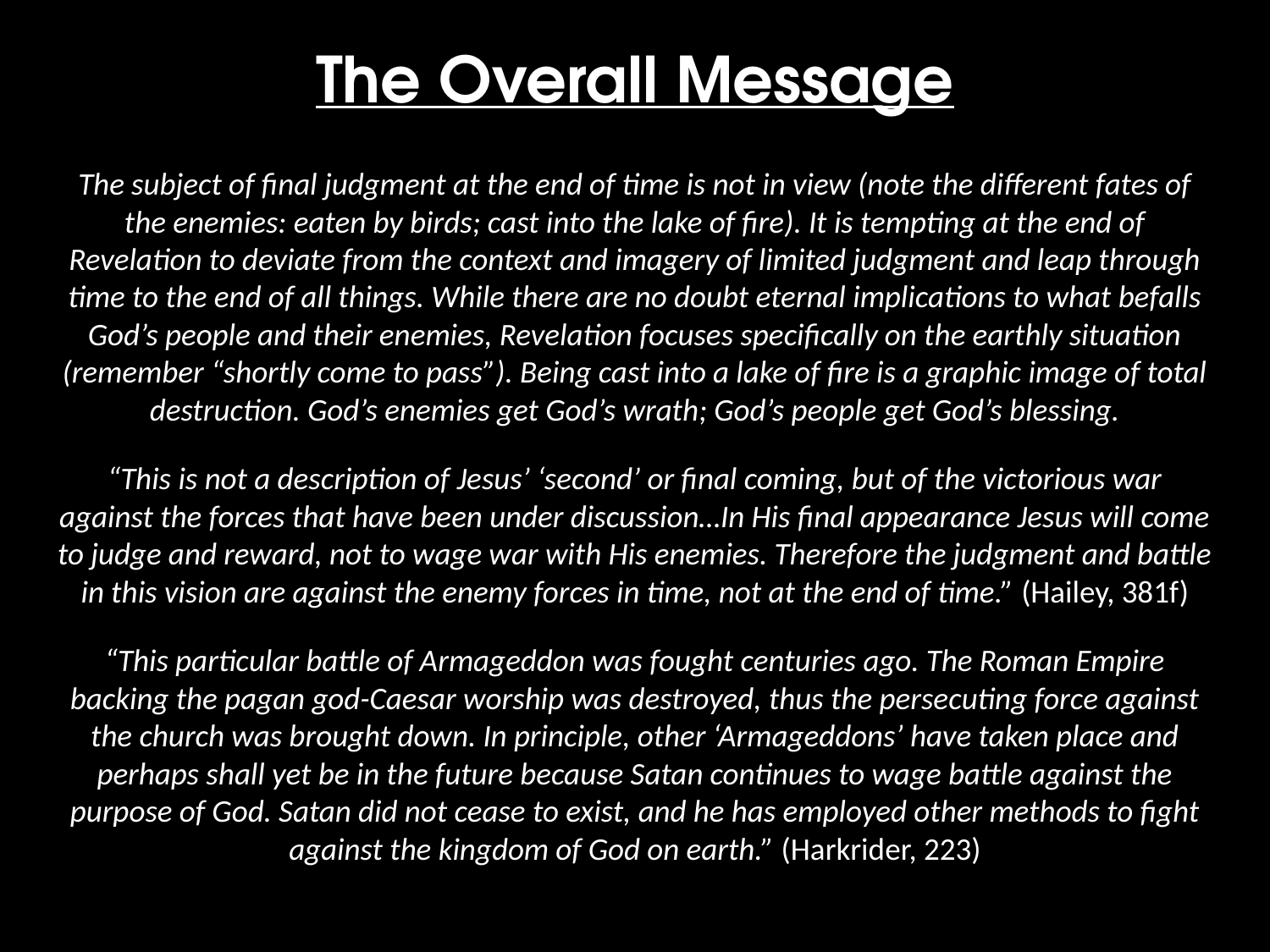

# The Overall Message
The subject of final judgment at the end of time is not in view (note the different fates of the enemies: eaten by birds; cast into the lake of fire). It is tempting at the end of Revelation to deviate from the context and imagery of limited judgment and leap through time to the end of all things. While there are no doubt eternal implications to what befalls God’s people and their enemies, Revelation focuses specifically on the earthly situation (remember “shortly come to pass”). Being cast into a lake of fire is a graphic image of total destruction. God’s enemies get God’s wrath; God’s people get God’s blessing.
“This is not a description of Jesus’ ‘second’ or final coming, but of the victorious war against the forces that have been under discussion…In His final appearance Jesus will come to judge and reward, not to wage war with His enemies. Therefore the judgment and battle in this vision are against the enemy forces in time, not at the end of time.” (Hailey, 381f)
“This particular battle of Armageddon was fought centuries ago. The Roman Empire backing the pagan god-Caesar worship was destroyed, thus the persecuting force against the church was brought down. In principle, other ‘Armageddons’ have taken place and perhaps shall yet be in the future because Satan continues to wage battle against the purpose of God. Satan did not cease to exist, and he has employed other methods to fight against the kingdom of God on earth.” (Harkrider, 223)